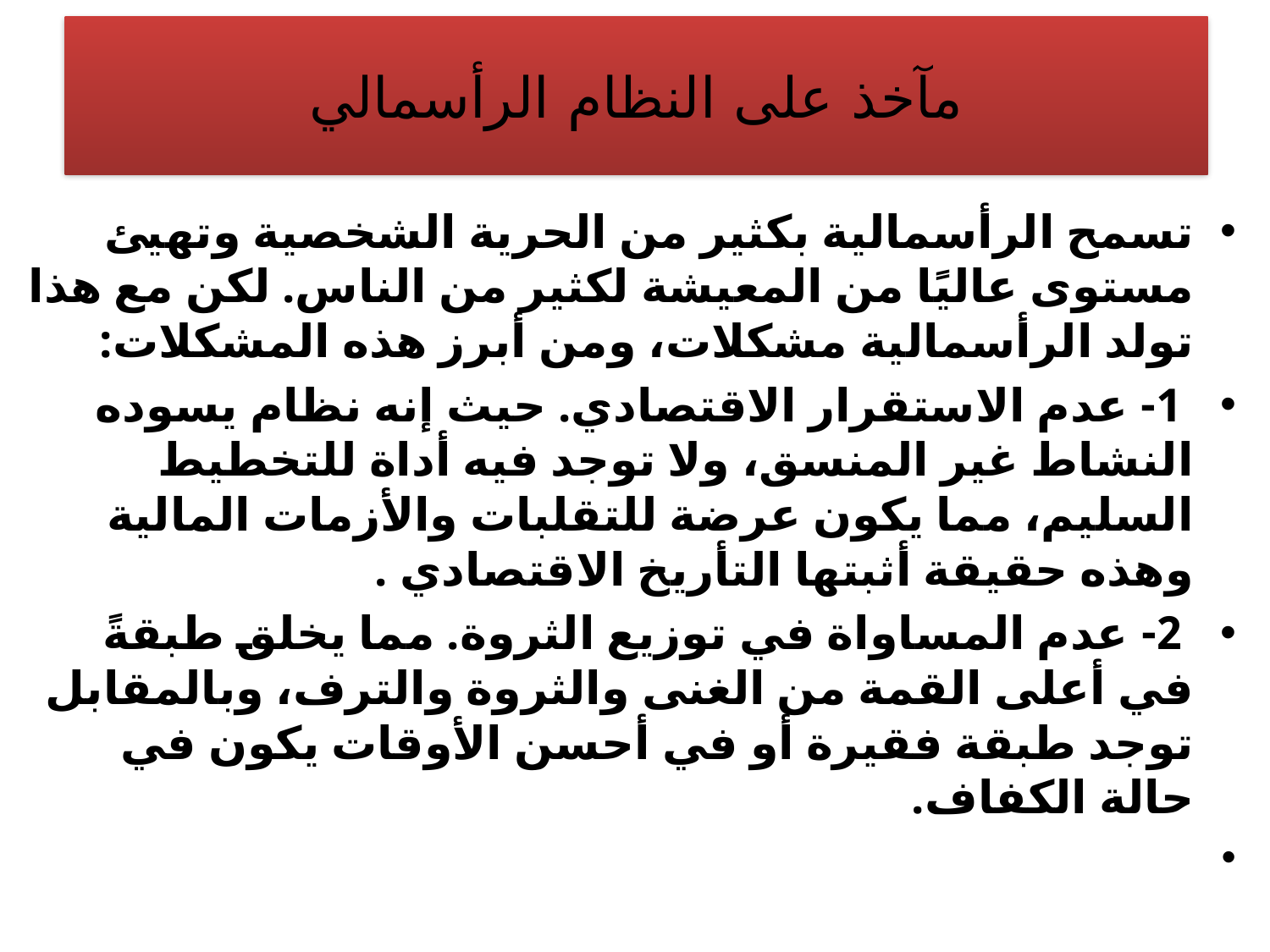

# مآخذ على النظام الرأسمالي
تسمح الرأسمالية بكثير من الحرية الشخصية وتهيئ مستوى عاليًا من المعيشة لكثير من الناس. لكن مع هذا تولد الرأسمالية مشكلات، ومن أبرز هذه المشكلات:
 1- عدم الاستقرار الاقتصادي. حيث إنه نظام يسوده النشاط غير المنسق، ولا توجد فيه أداة للتخطيط السليم، مما يكون عرضة للتقلبات والأزمات المالية وهذه حقيقة أثبتها التأريخ الاقتصادي .
 2- عدم المساواة في توزيع الثروة. مما يخلق طبقةً في أعلى القمة من الغنى والثروة والترف، وبالمقابل توجد طبقة فقيرة أو في أحسن الأوقات يكون في حالة الكفاف.